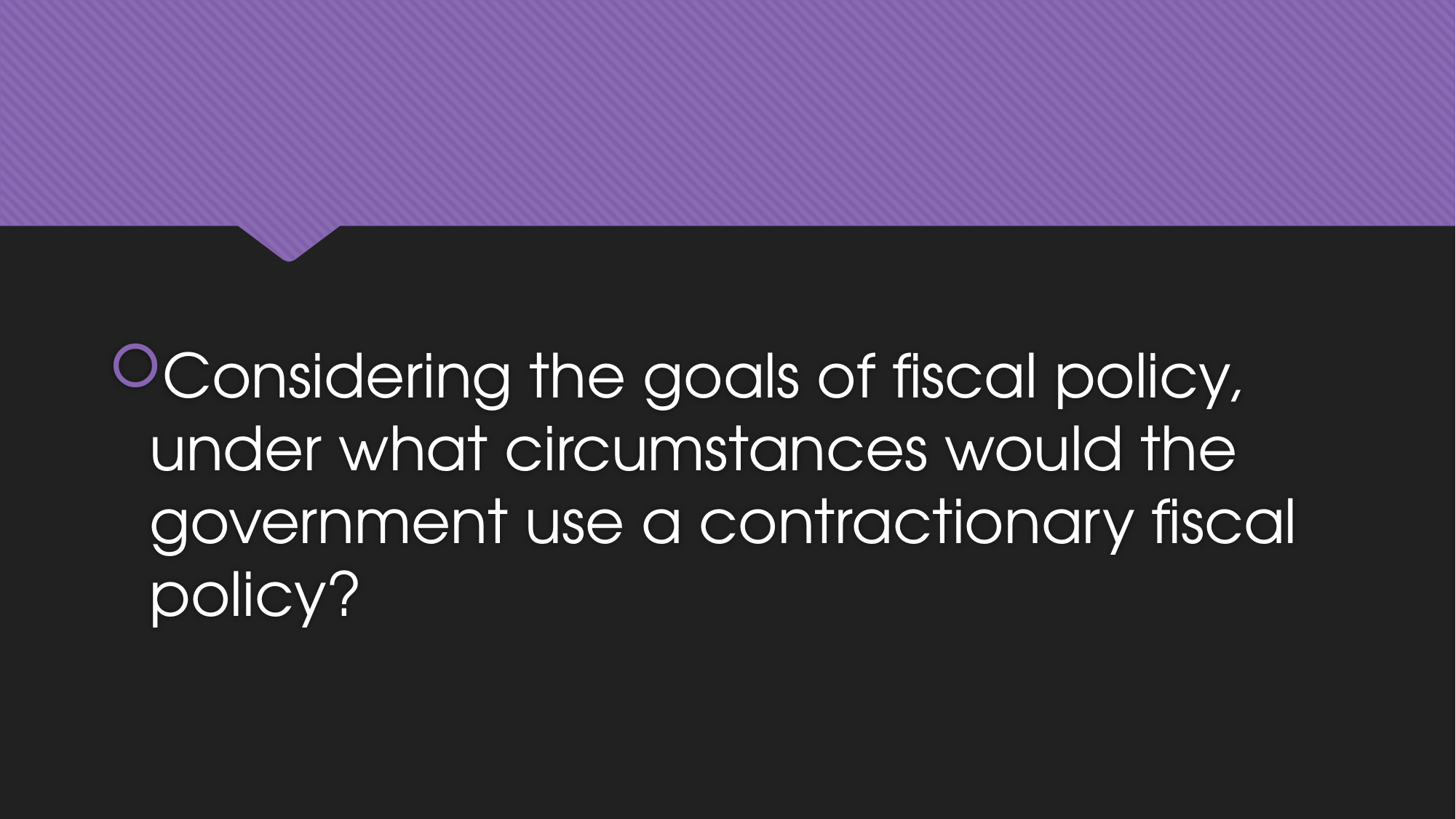

#
Considering the goals of fiscal policy, under what circumstances would the government use a contractionary fiscal policy?